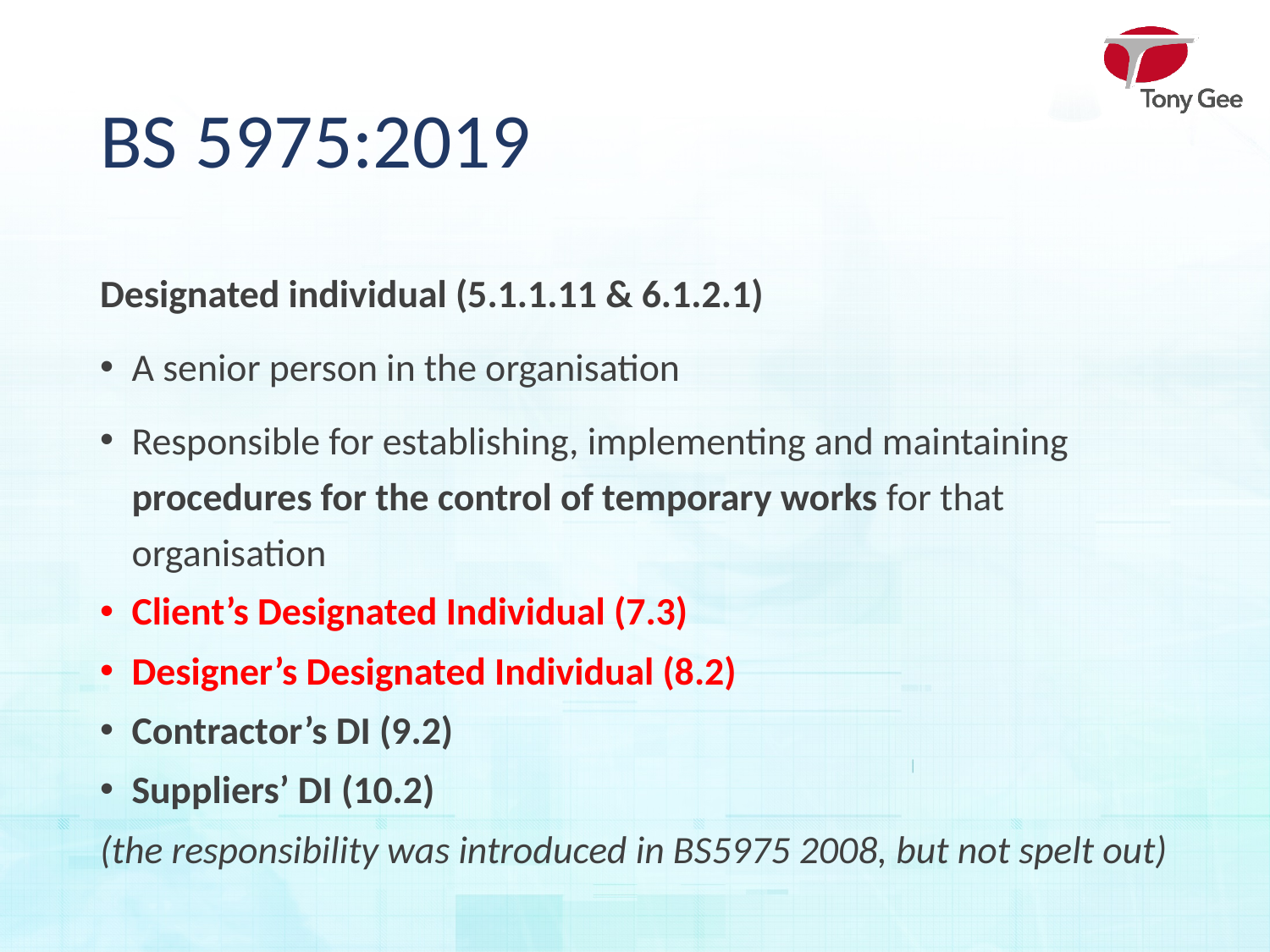

# BS 5975:2019
Designated individual (5.1.1.11 & 6.1.2.1)
A senior person in the organisation
Responsible for establishing, implementing and maintaining procedures for the control of temporary works for that organisation
Client’s Designated Individual (7.3)
Designer’s Designated Individual (8.2)
Contractor’s DI (9.2)
Suppliers’ DI (10.2)
(the responsibility was introduced in BS5975 2008, but not spelt out)